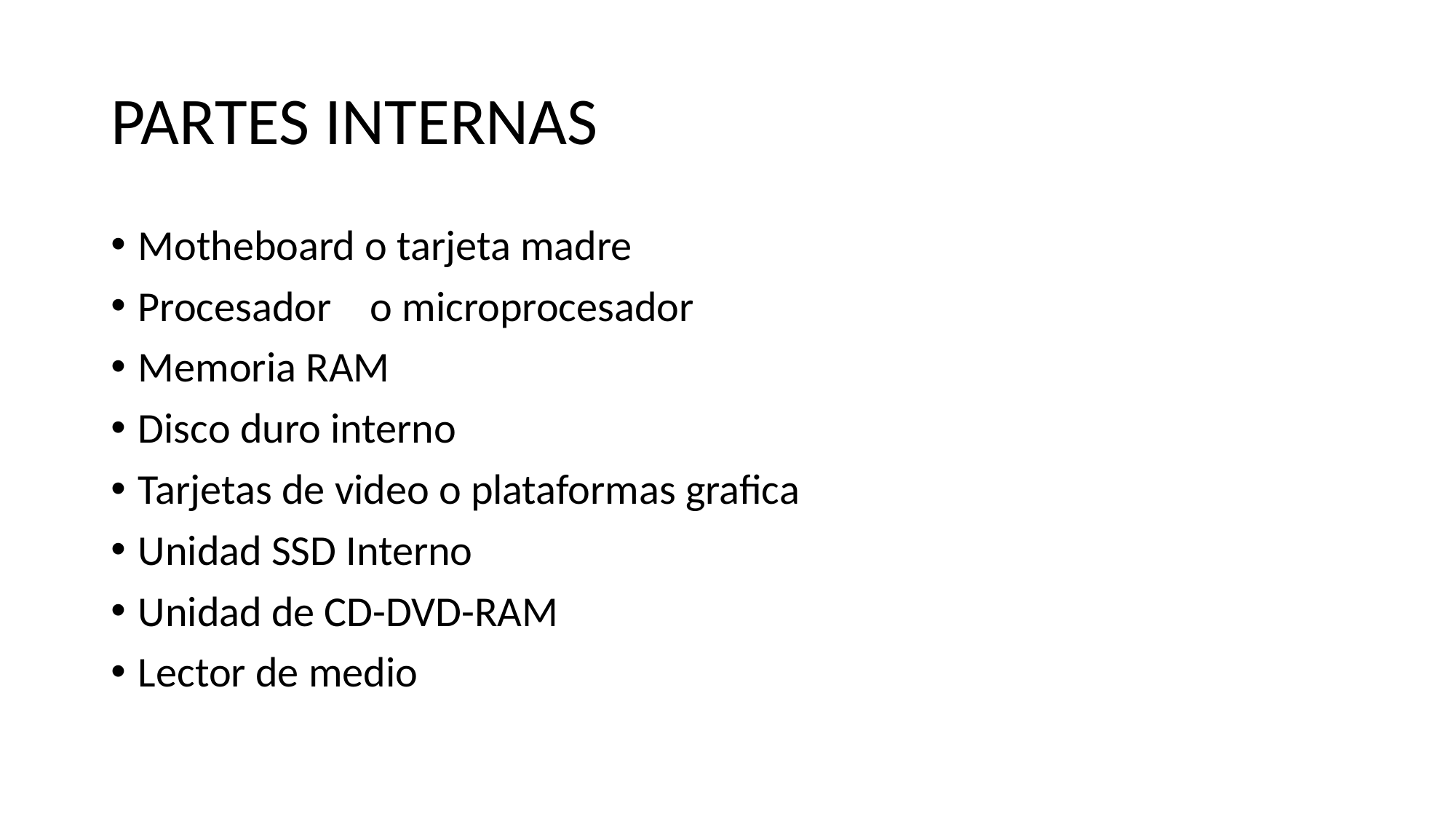

# PARTES INTERNAS
Motheboard o tarjeta madre
Procesador    o microprocesador
Memoria RAM
Disco duro interno
Tarjetas de video o plataformas grafica
Unidad SSD Interno
Unidad de CD-DVD-RAM
Lector de medio